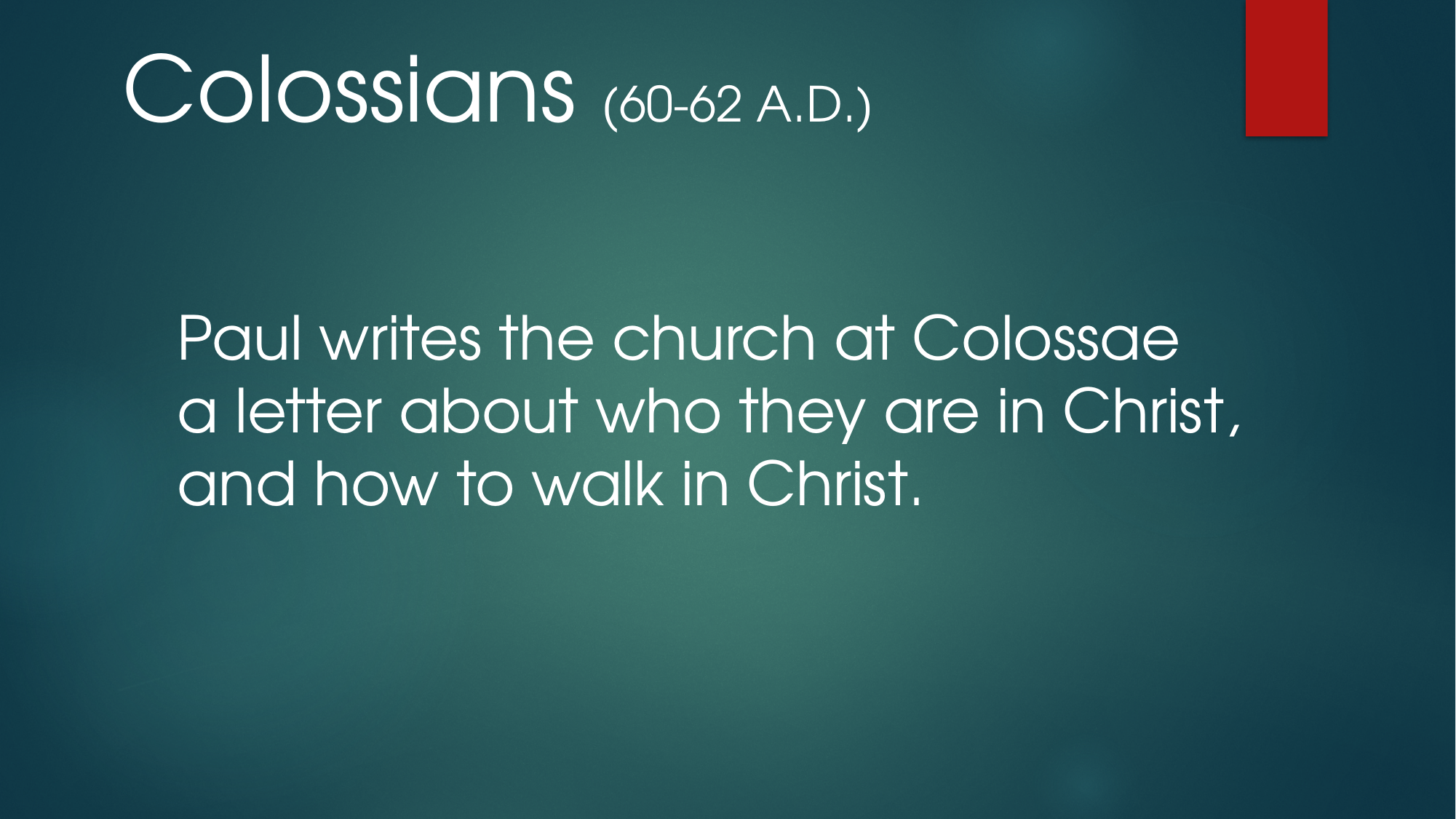

Colossians (60-62 A.D.)
Paul writes the church at Colossae
a letter about who they are in Christ,
and how to walk in Christ.